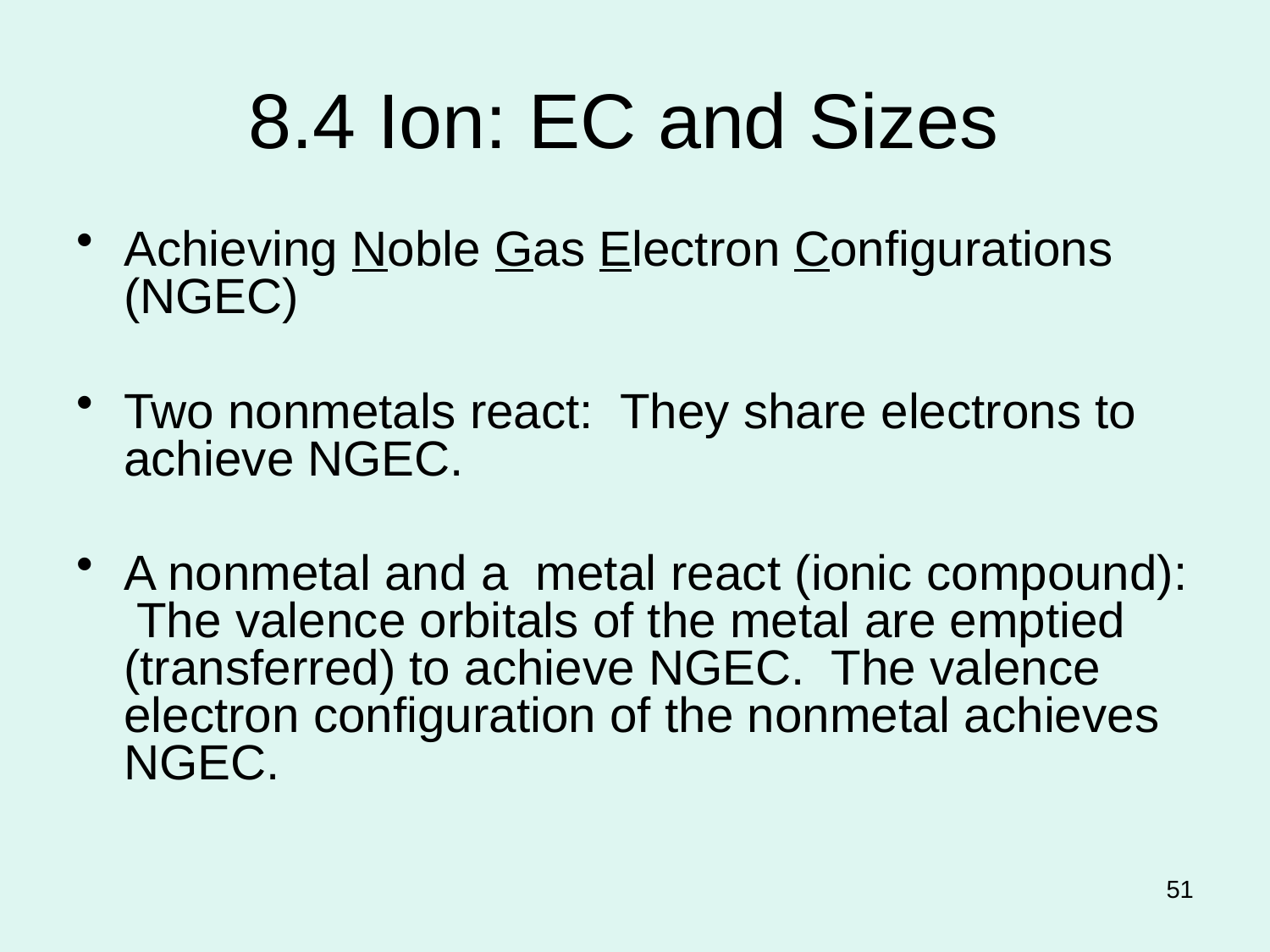

# 8.4 Ion: EC and Sizes
Achieving Noble Gas Electron Configurations (NGEC)

Two nonmetals react:  They share electrons to achieve NGEC.

A nonmetal and a  metal react (ionic compound):  The valence orbitals of the metal are emptied (transferred) to achieve NGEC.  The valence electron configuration of the nonmetal achieves NGEC.

51